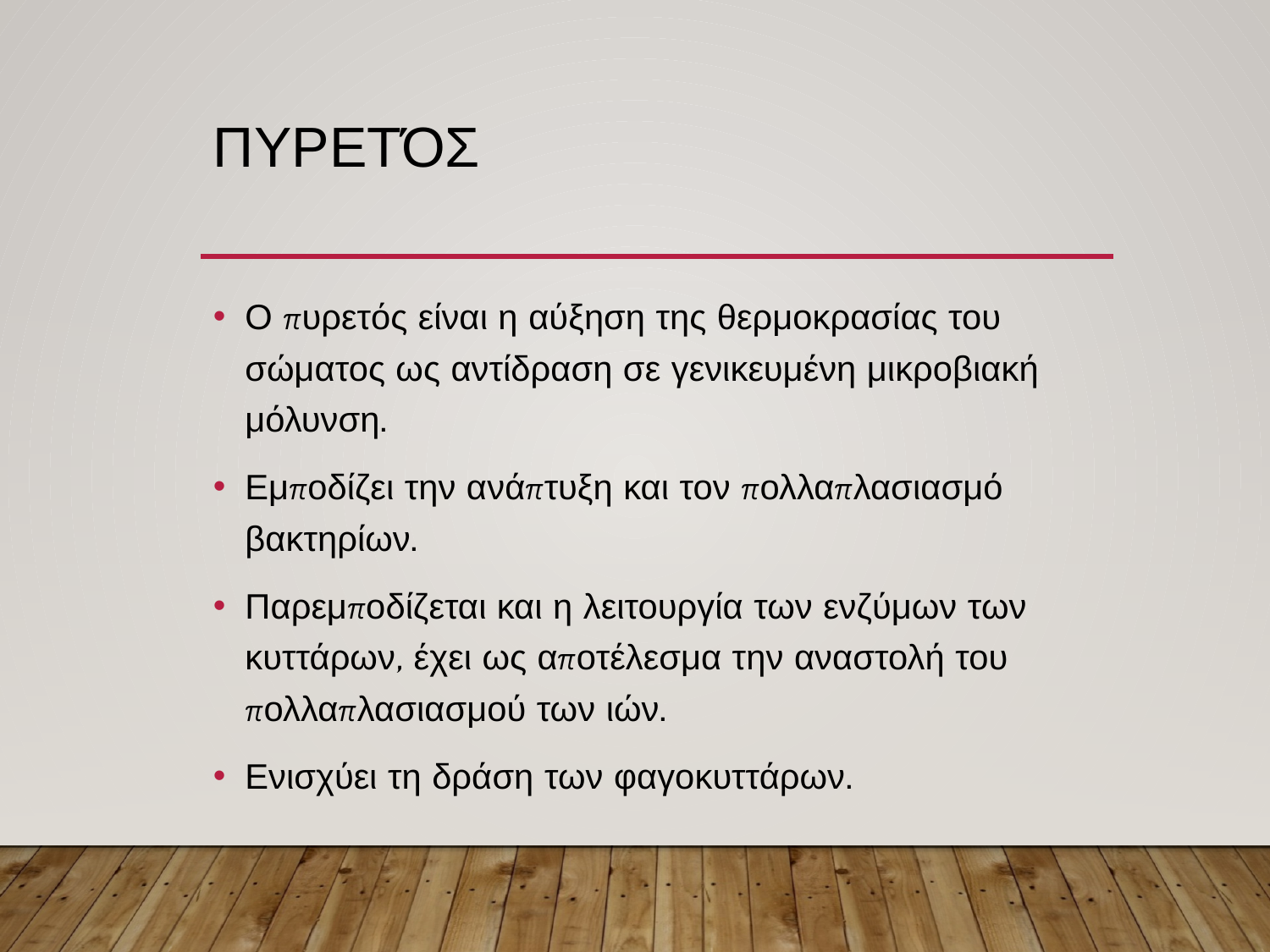

# Πυρετός
Ο πυρετός είναι η αύξηση της θερμοκρασίας του σώματος ως αντίδραση σε γενικευμένη μικροβιακή μόλυνση.
Εμποδίζει την ανάπτυξη και τον πολλαπλασιασμό βακτηρίων.
Παρεμποδίζεται και η λειτουργία των ενζύμων των κυττάρων, έχει ως αποτέλεσμα την αναστολή του πολλαπλασιασμού των ιών.
Ενισχύει τη δράση των φαγοκυττάρων.